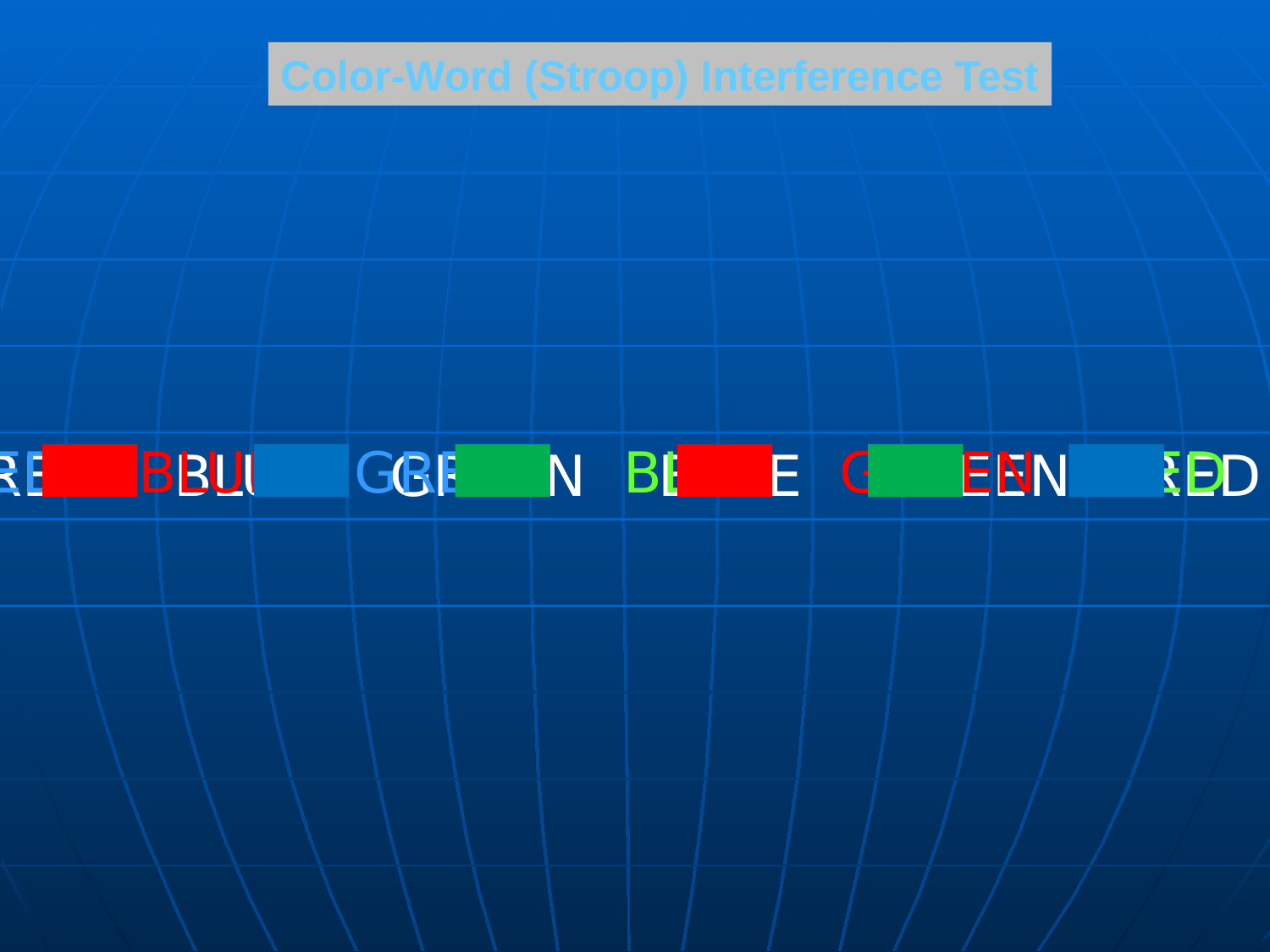

Color-Word (Stroop) Interference Test
RED    BLUE    GREEN    BLUE    GREEN    RED
RED    BLUE    GREEN    BLUE    GREEN    RED